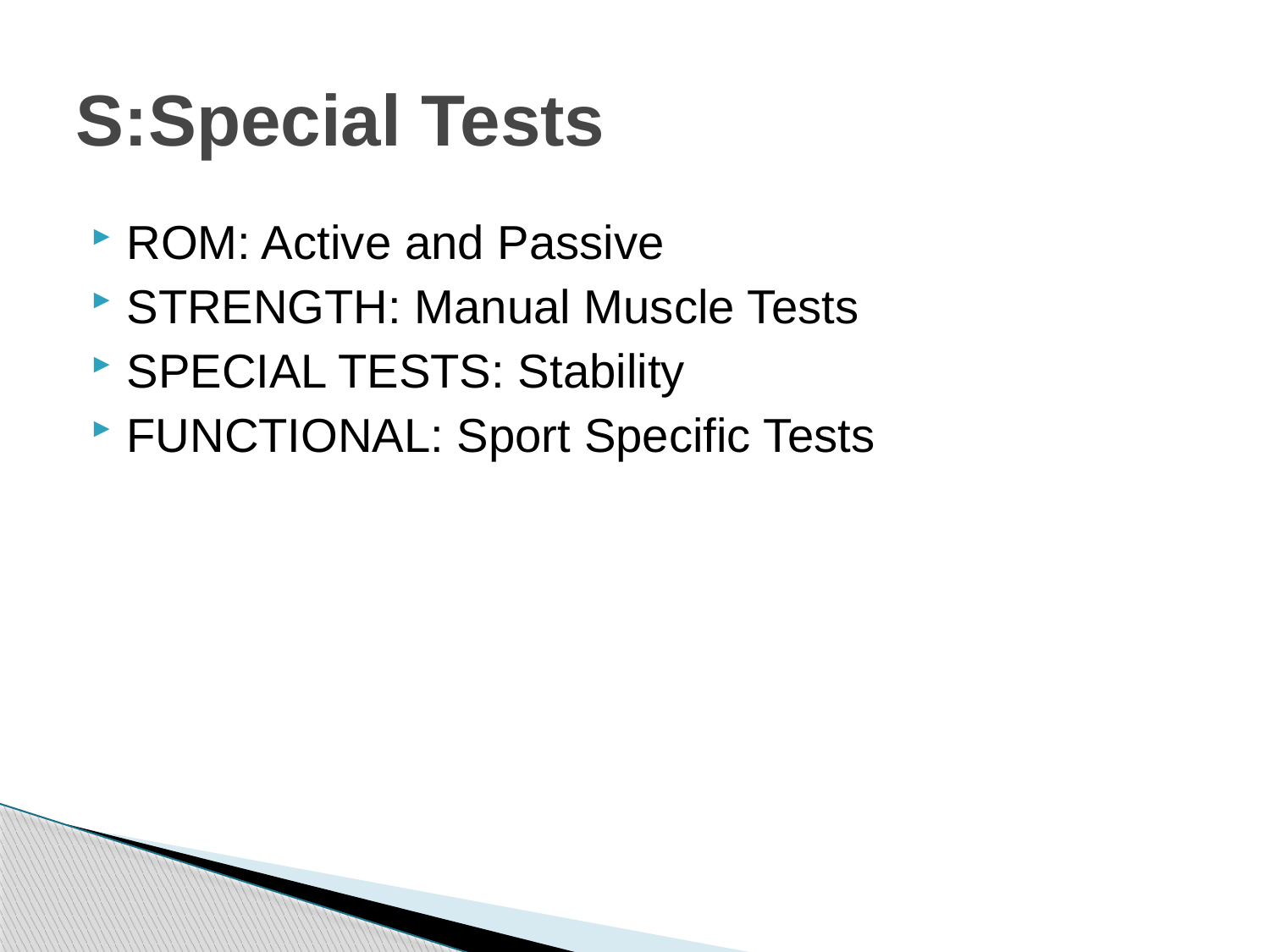

# S:Special Tests
ROM: Active and Passive
STRENGTH: Manual Muscle Tests
SPECIAL TESTS: Stability
FUNCTIONAL: Sport Specific Tests